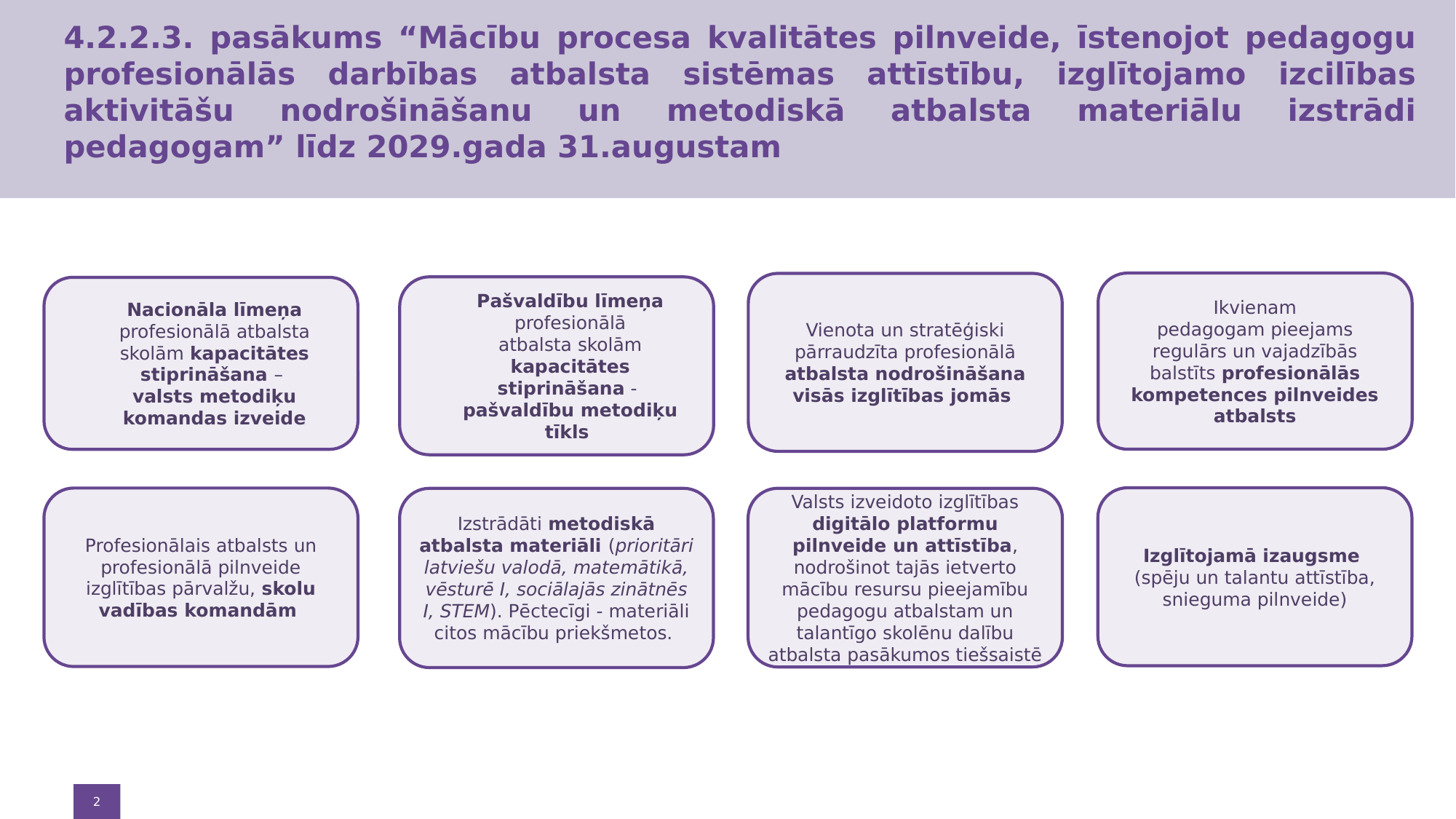

# 4.2.2.3. pasākums “Mācību procesa kvalitātes pilnveide, īstenojot pedagogu profesionālās darbības atbalsta sistēmas attīstību, izglītojamo izcilības aktivitāšu nodrošināšanu un metodiskā atbalsta materiālu izstrādi pedagogam” līdz 2029.gada 31.augustam
Ikvienam pedagogam pieejams regulārs un vajadzībās balstīts profesionālās kompetences pilnveides atbalsts
Vienota un stratēģiski pārraudzīta profesionālā atbalsta nodrošināšana visās izglītības jomās
Pašvaldību līmeņa profesionālā atbalsta skolām kapacitātes stiprināšana -
pašvaldību metodiķu tīkls
Nacionāla līmeņa profesionālā atbalsta skolām kapacitātes stiprināšana –
valsts metodiķu komandas izveide
Izglītojamā izaugsme
(spēju un talantu attīstība, snieguma pilnveide)
Profesionālais atbalsts un profesionālā pilnveide izglītības pārvalžu, skolu vadības komandām
Izstrādāti metodiskā atbalsta materiāli (prioritāri latviešu valodā, matemātikā, vēsturē I, sociālajās zinātnēs I, STEM). Pēctecīgi - materiāli citos mācību priekšmetos.
Valsts izveidoto izglītības digitālo platformu pilnveide un attīstība, nodrošinot tajās ietverto mācību resursu pieejamību pedagogu atbalstam un talantīgo skolēnu dalību atbalsta pasākumos tiešsaistē
2